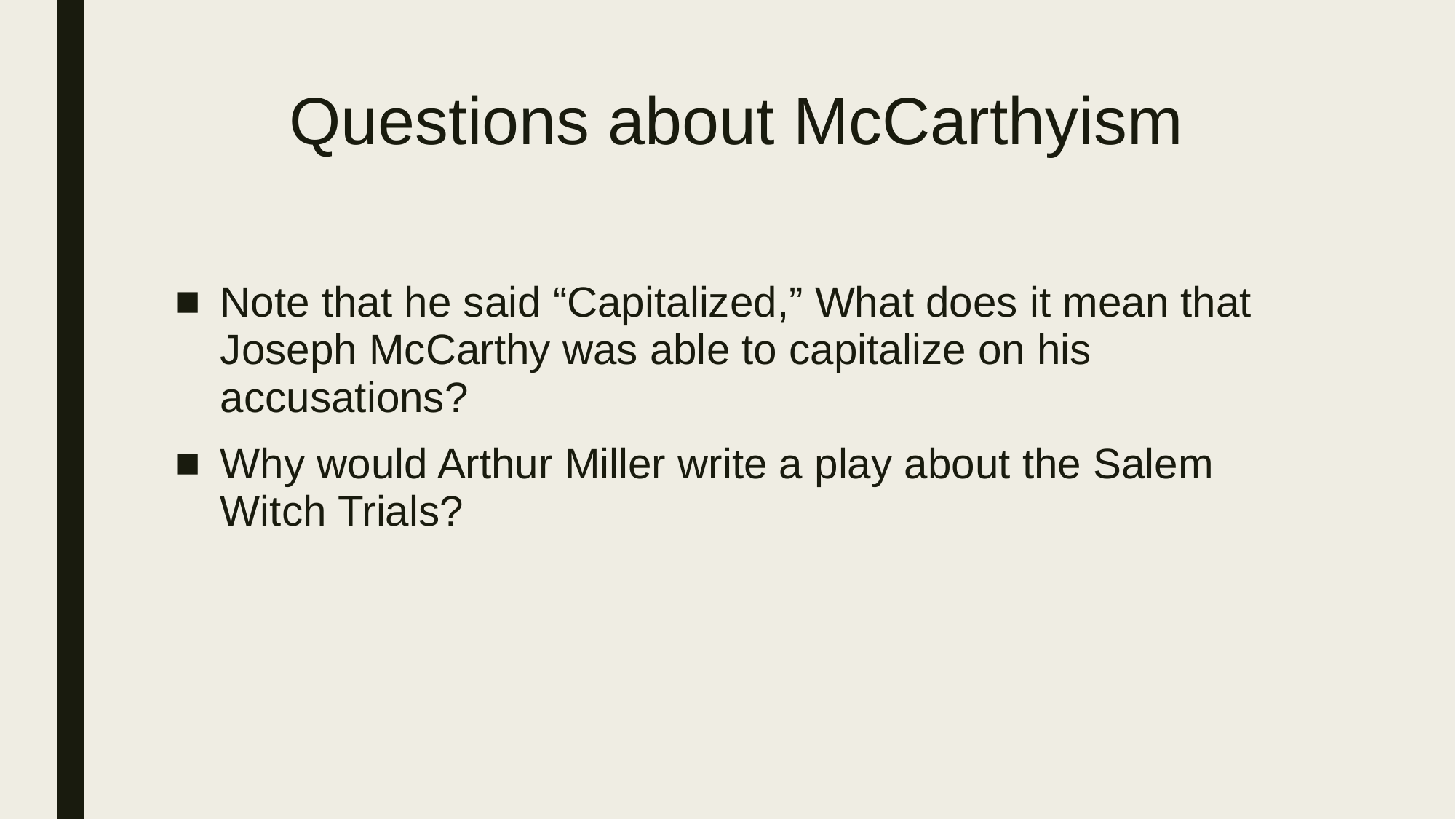

# Questions about McCarthyism
Note that he said “Capitalized,” What does it mean that Joseph McCarthy was able to capitalize on his accusations?
Why would Arthur Miller write a play about the Salem Witch Trials?